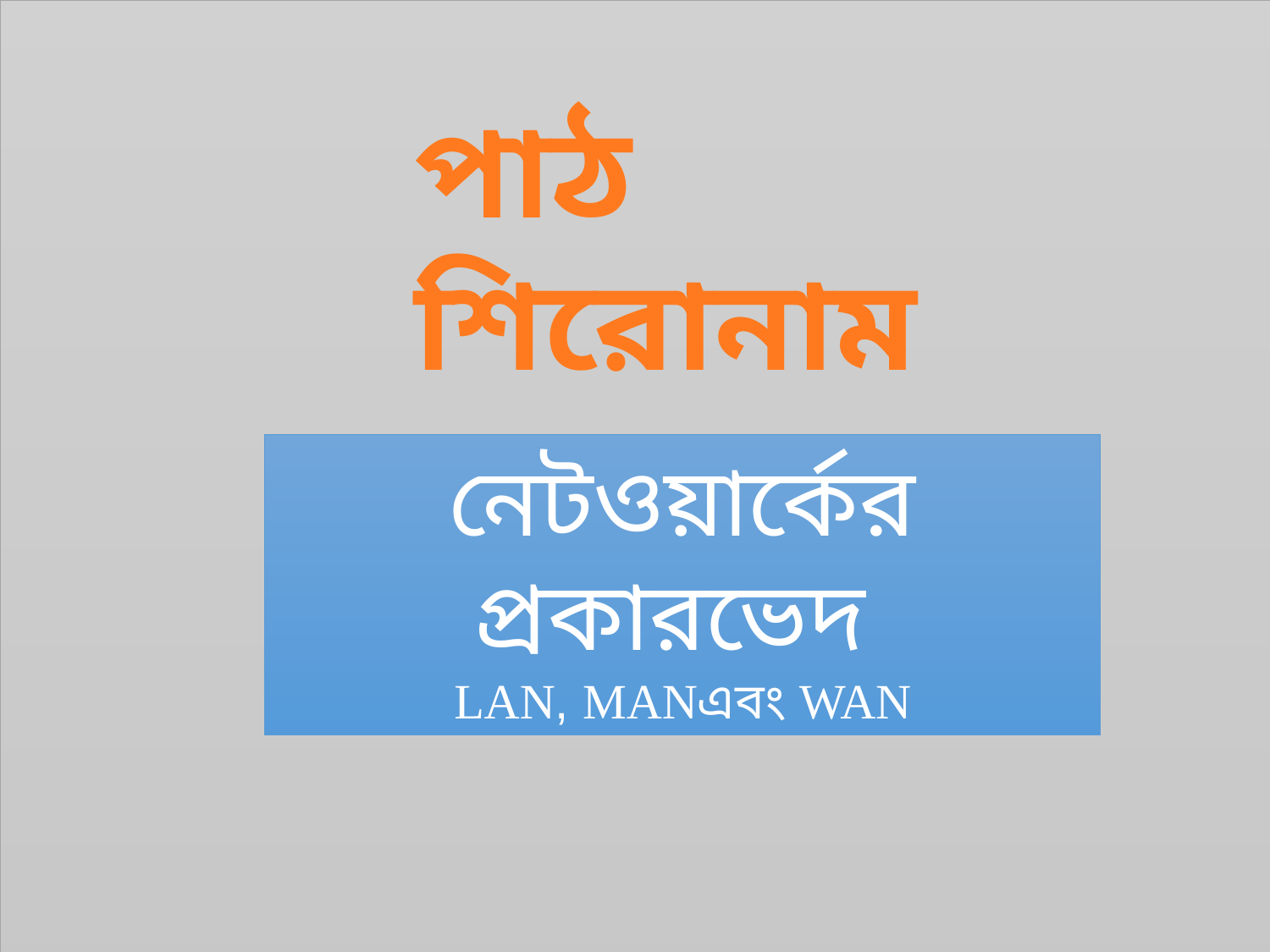

পাঠ শিরোনাম
নেটওয়ার্কের প্রকারভেদ
LAN, MANএবং WAN